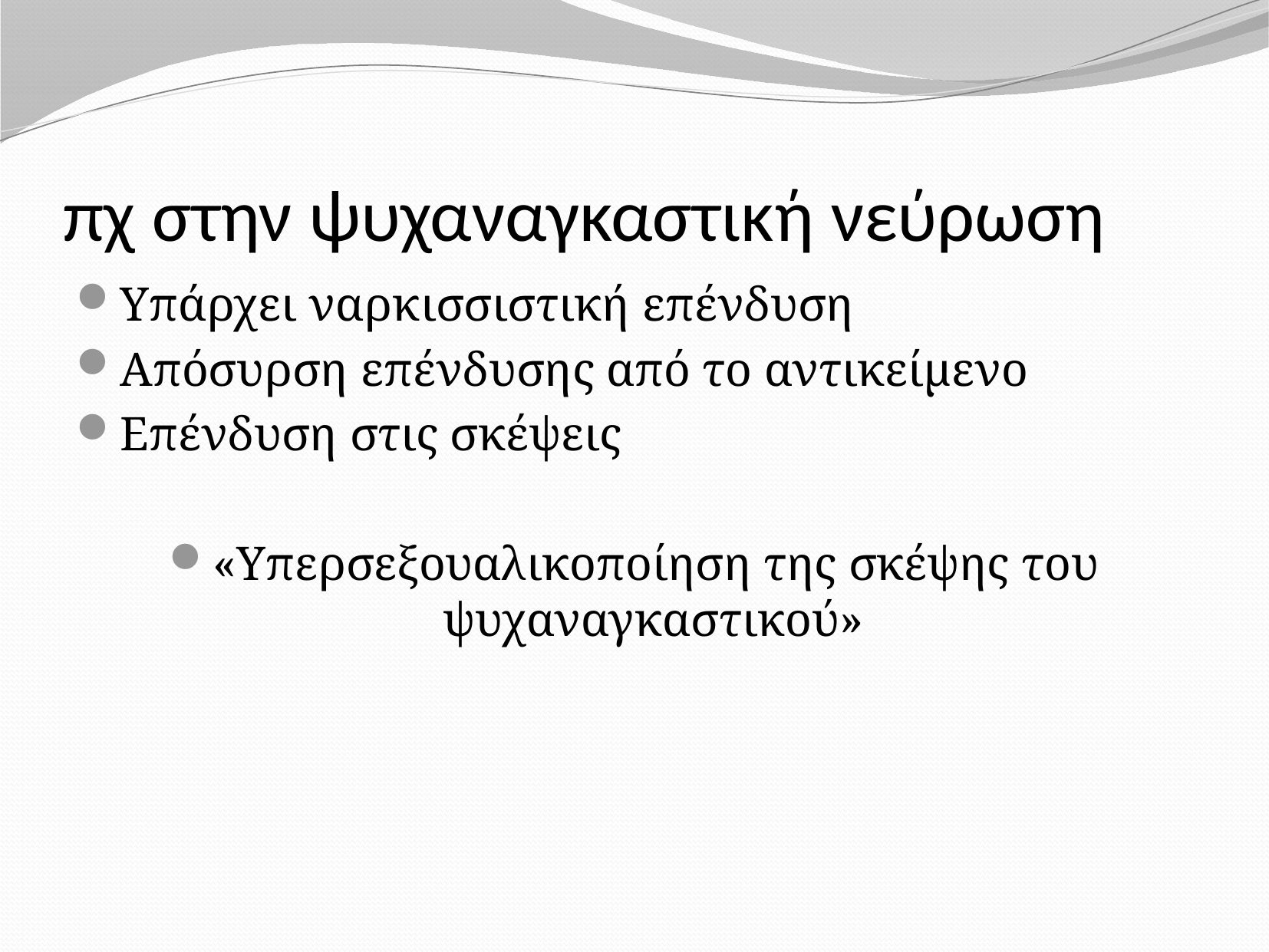

# πχ στην ψυχαναγκαστική νεύρωση
Υπάρχει ναρκισσιστική επένδυση
Απόσυρση επένδυσης από το αντικείμενο
Επένδυση στις σκέψεις

«Υπερσεξουαλικοποίηση της σκέψης του ψυχαναγκαστικού»